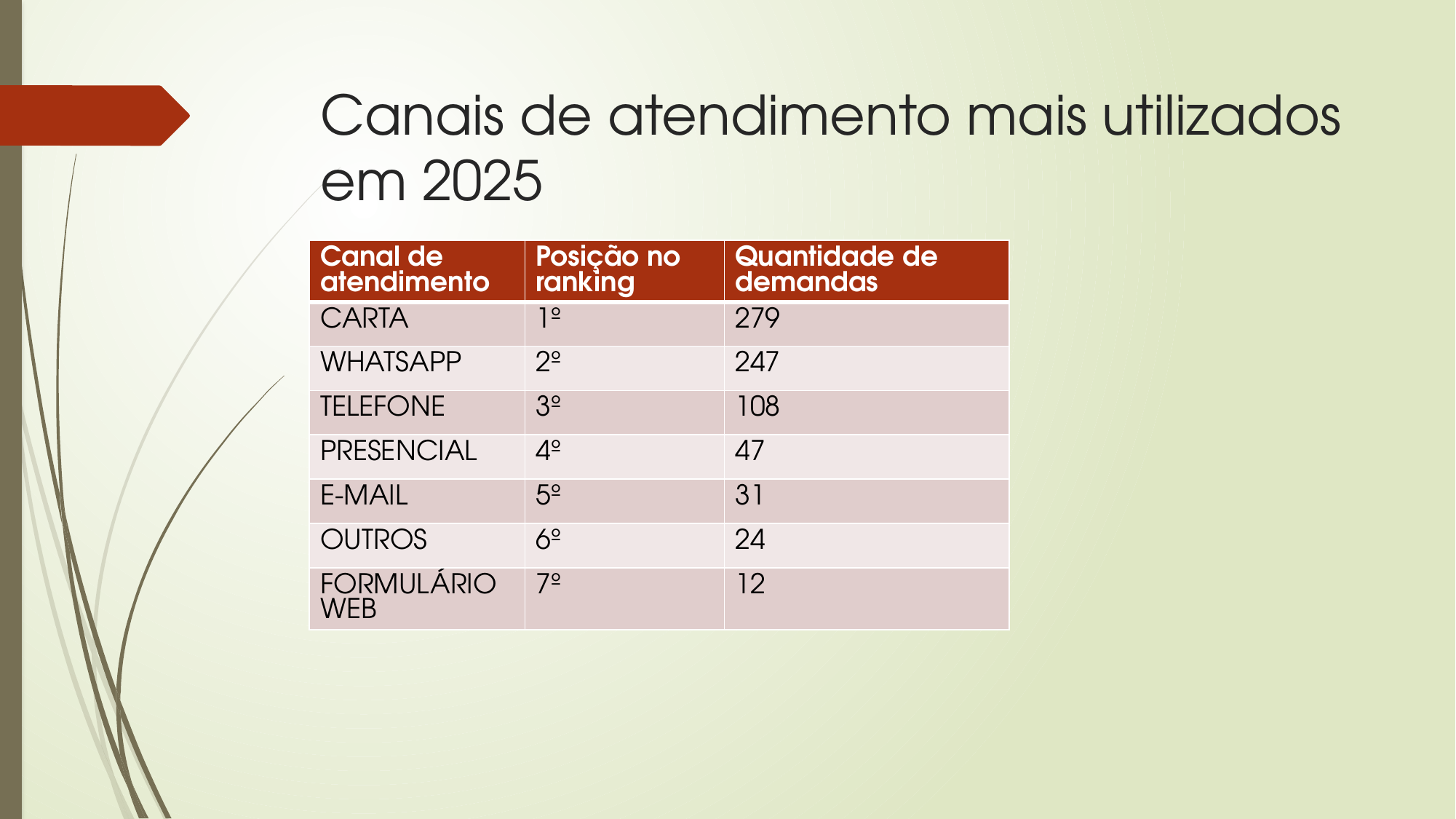

# Canais de atendimento mais utilizados em 2025
| Canal de atendimento | Posição no ranking | Quantidade de demandas |
| --- | --- | --- |
| CARTA | 1º | 279 |
| WHATSAPP | 2º | 247 |
| TELEFONE | 3º | 108 |
| PRESENCIAL | 4º | 47 |
| E-MAIL | 5º | 31 |
| OUTROS | 6º | 24 |
| FORMULÁRIO WEB | 7º | 12 |